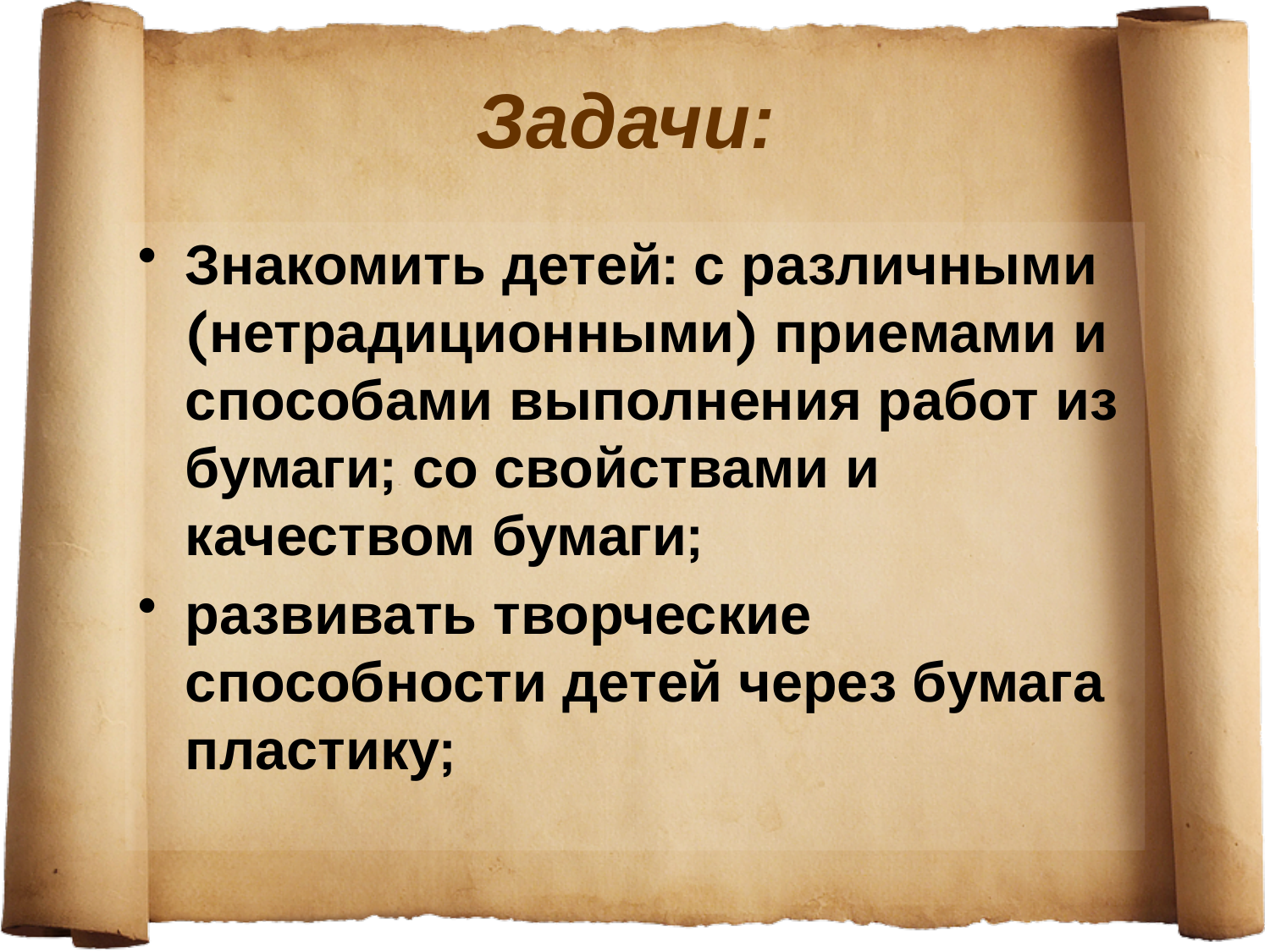

# Задачи:
Знакомить детей: с различными (нетрадиционными) приемами и способами выполнения работ из бумаги; со свойствами и качеством бумаги;
развивать творческие способности детей через бумага пластику;